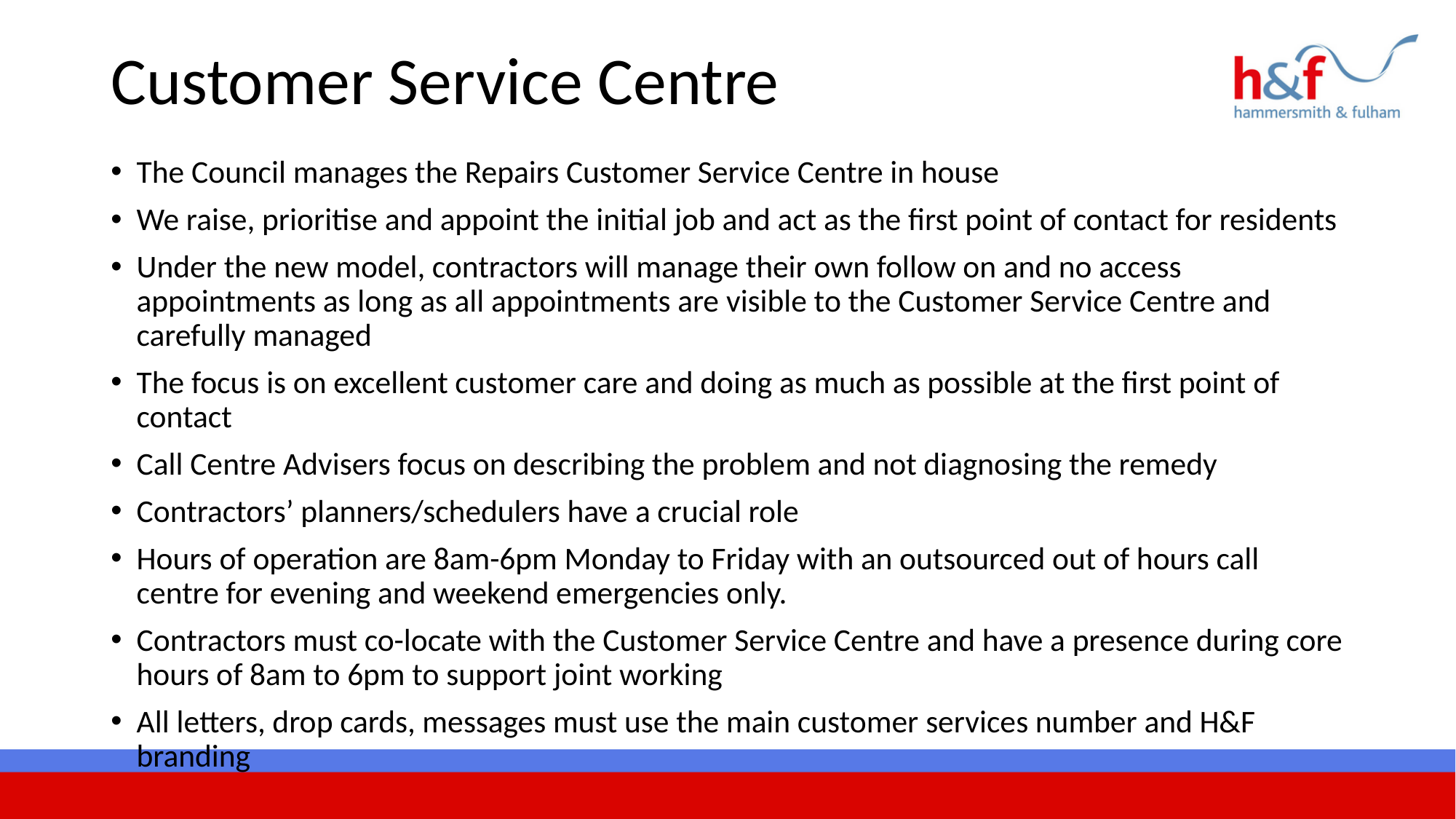

# Customer Service Centre
The Council manages the Repairs Customer Service Centre in house
We raise, prioritise and appoint the initial job and act as the first point of contact for residents
Under the new model, contractors will manage their own follow on and no access appointments as long as all appointments are visible to the Customer Service Centre and carefully managed
The focus is on excellent customer care and doing as much as possible at the first point of contact
Call Centre Advisers focus on describing the problem and not diagnosing the remedy
Contractors’ planners/schedulers have a crucial role
Hours of operation are 8am-6pm Monday to Friday with an outsourced out of hours call centre for evening and weekend emergencies only.
Contractors must co-locate with the Customer Service Centre and have a presence during core hours of 8am to 6pm to support joint working
All letters, drop cards, messages must use the main customer services number and H&F branding